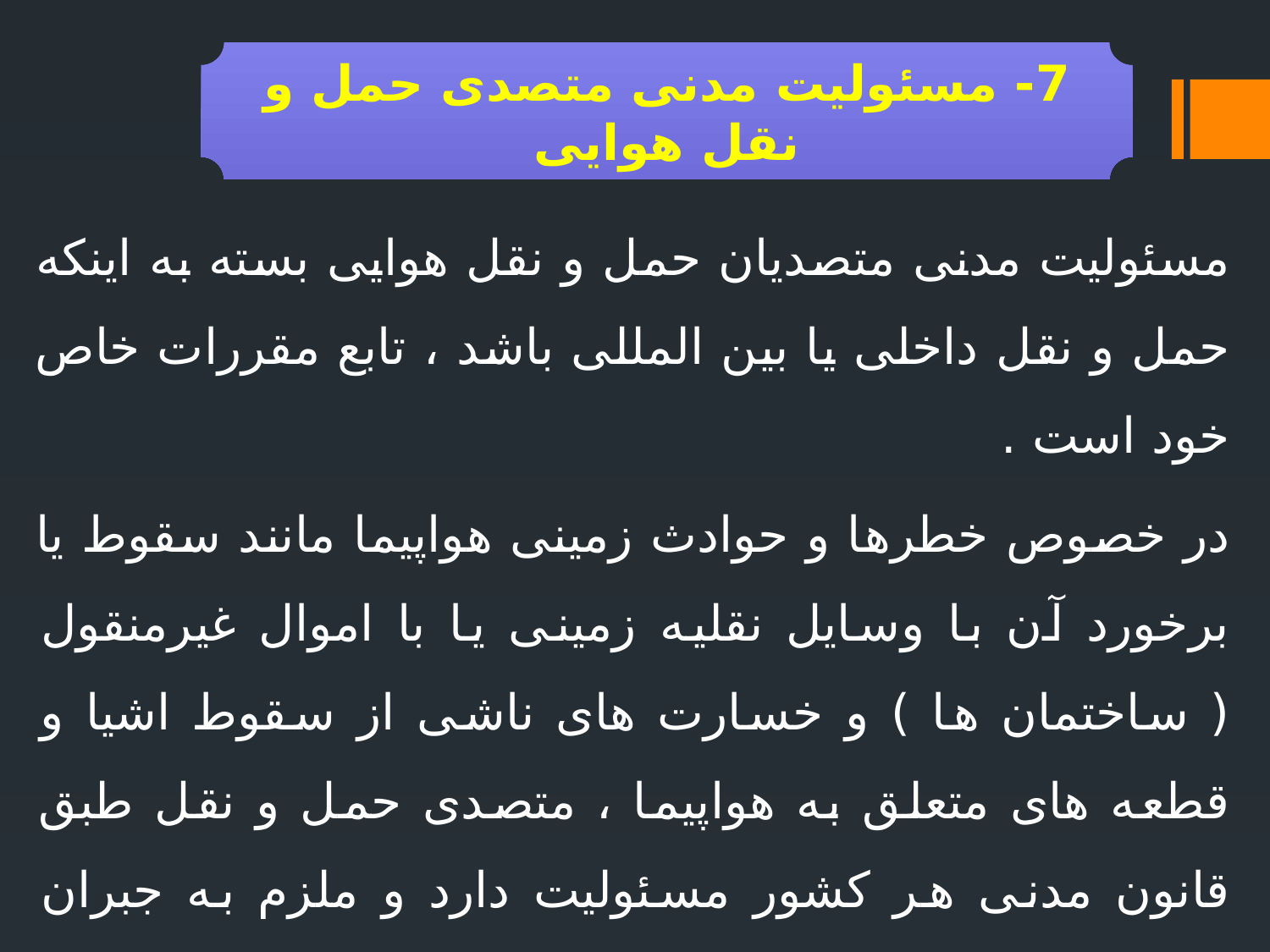

7- مسئولیت مدنی متصدی حمل و نقل هوایی
مسئولیت مدنی متصدیان حمل و نقل هوایی بسته به اینکه حمل و نقل داخلی یا بین المللی باشد ، تابع مقررات خاص خود است .
در خصوص خطرها و حوادث زمینی هواپیما مانند سقوط یا برخورد آن با وسایل نقلیه زمینی یا با اموال غیرمنقول ( ساختمان ها ) و خسارت های ناشی از سقوط اشیا و قطعه های متعلق به هواپیما ، متصدی حمل و نقل طبق قانون مدنی هر کشور مسئولیت دارد و ملزم به جبران خسارت وارد شده به اشخاص ثالث و تاسیسات زمینی است .